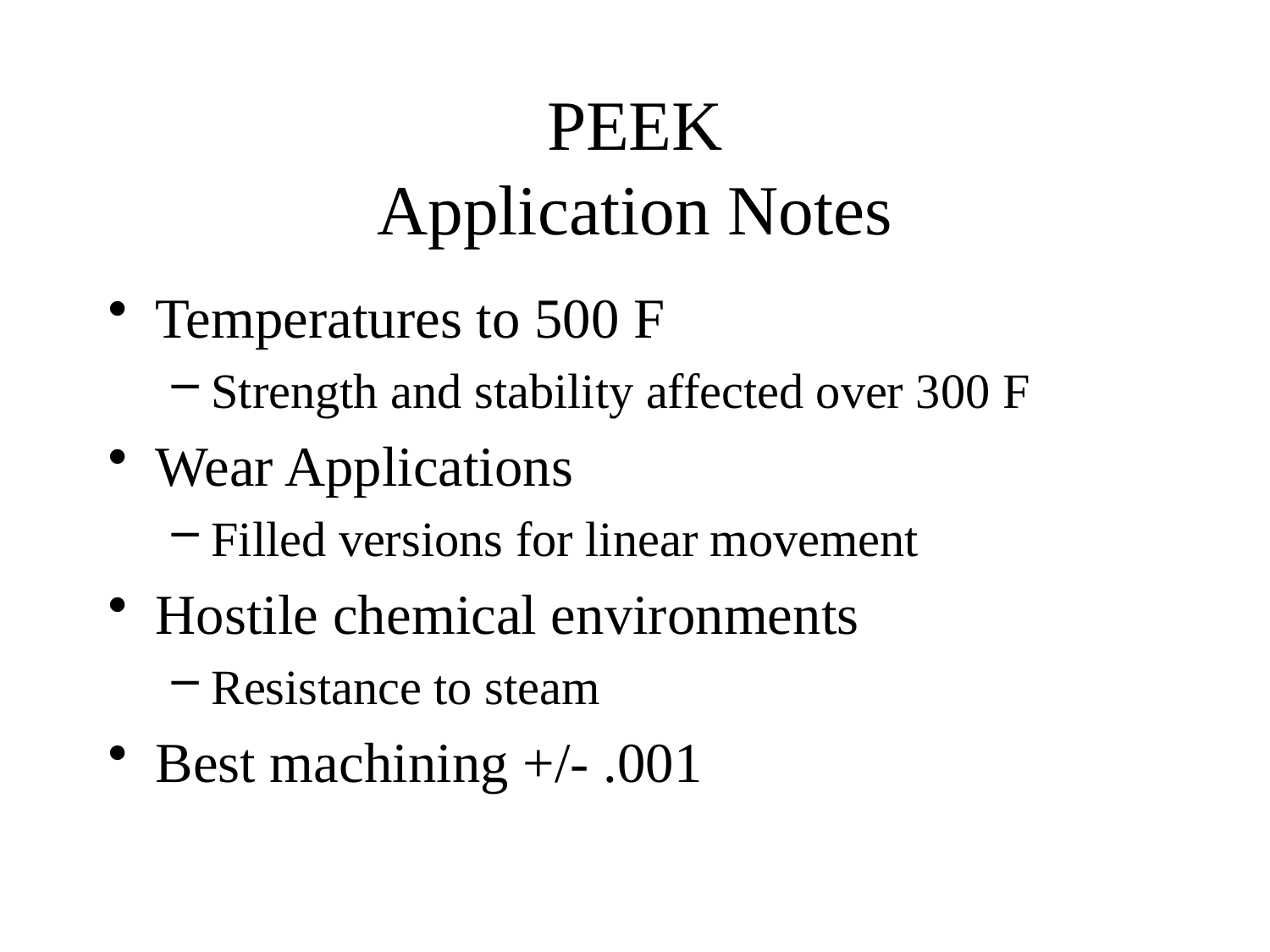

# PEEK Application Notes
Temperatures to 500 F
Strength and stability affected over 300 F
Wear Applications
Filled versions for linear movement
Hostile chemical environments
Resistance to steam
Best machining +/- .001